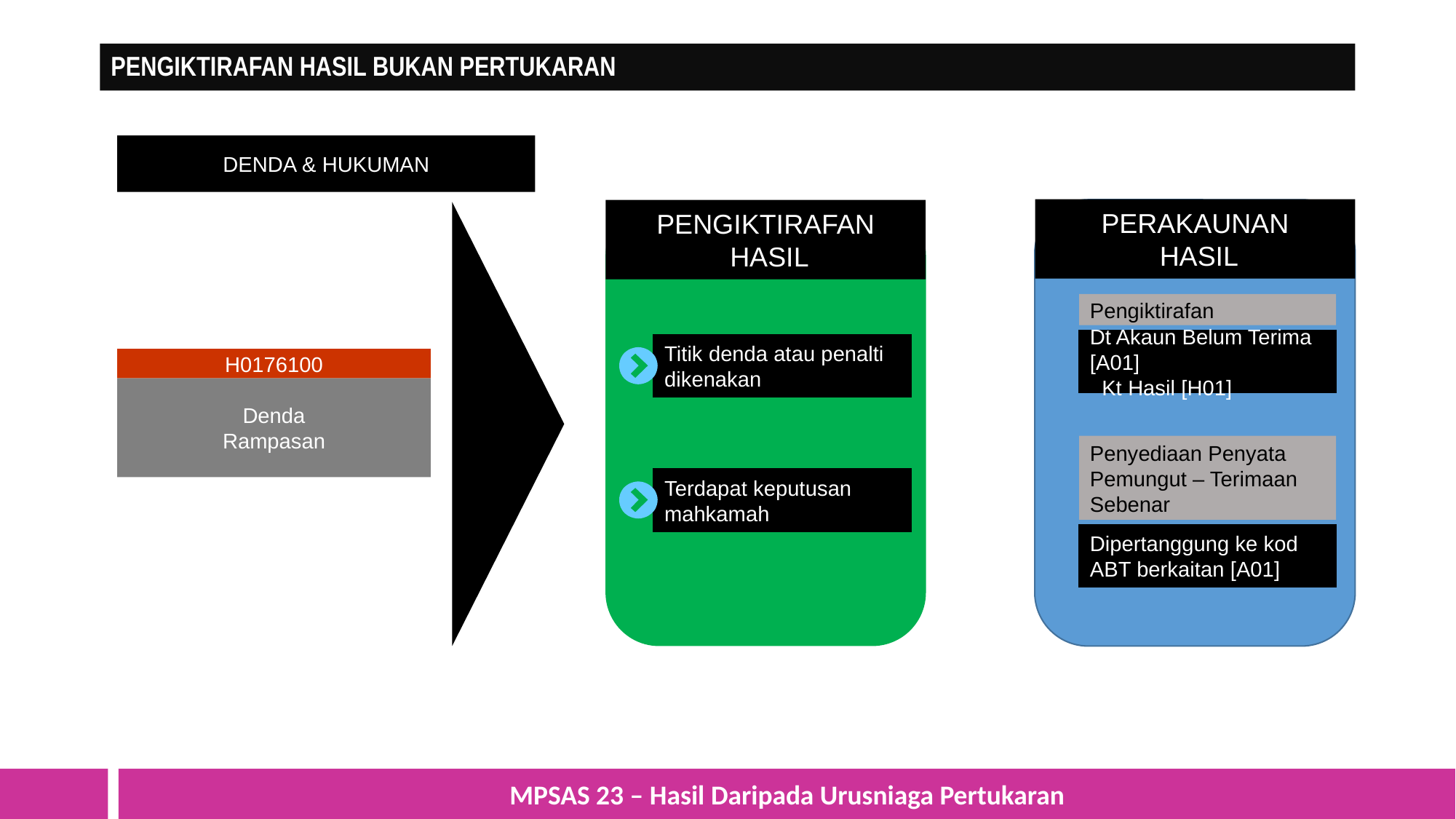

# PENGIKTIRAFAN HASIL BUKAN PERTUKARAN
DENDA & HUKUMAN
PERAKAUNAN
 HASIL

PENGIKTIRAFAN
 HASIL

Pengiktirafan
Dt Akaun Belum Terima [A01]
  Kt Hasil [H01]
Titik denda atau penalti dikenakan

H0176100

Denda
Rampasan
Penyediaan Penyata Pemungut – Terimaan Sebenar
Terdapat keputusan mahkamah

Dipertanggung ke kod ABT berkaitan [A01]

MPSAS 23 – Hasil Daripada Urusniaga Pertukaran